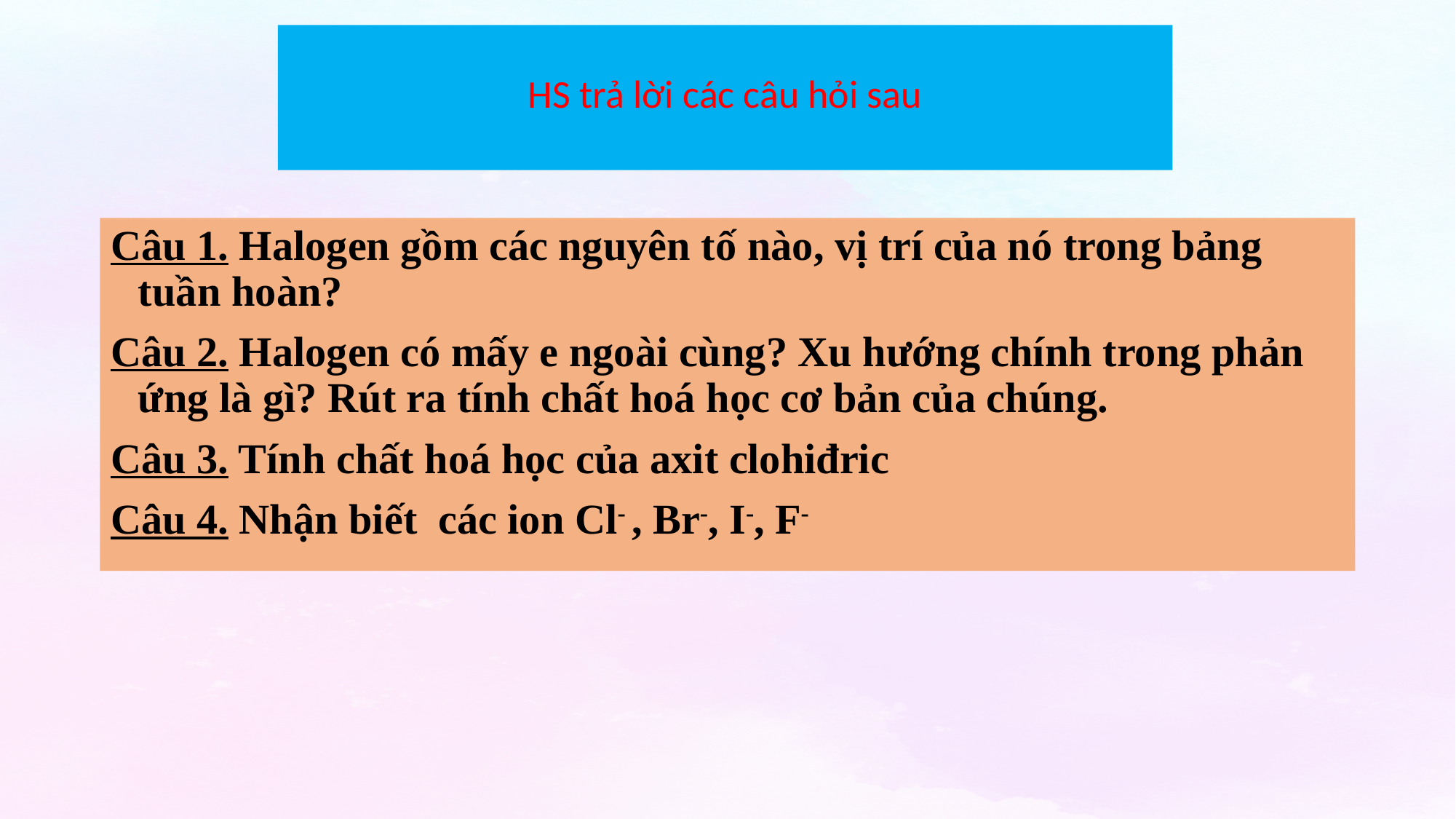

# HS trả lời các câu hỏi sau
Câu 1. Halogen gồm các nguyên tố nào, vị trí của nó trong bảng tuần hoàn?
Câu 2. Halogen có mấy e ngoài cùng? Xu hướng chính trong phản ứng là gì? Rút ra tính chất hoá học cơ bản của chúng.
Câu 3. Tính chất hoá học của axit clohiđric
Câu 4. Nhận biết  các ion Cl- , Br-, I-, F-